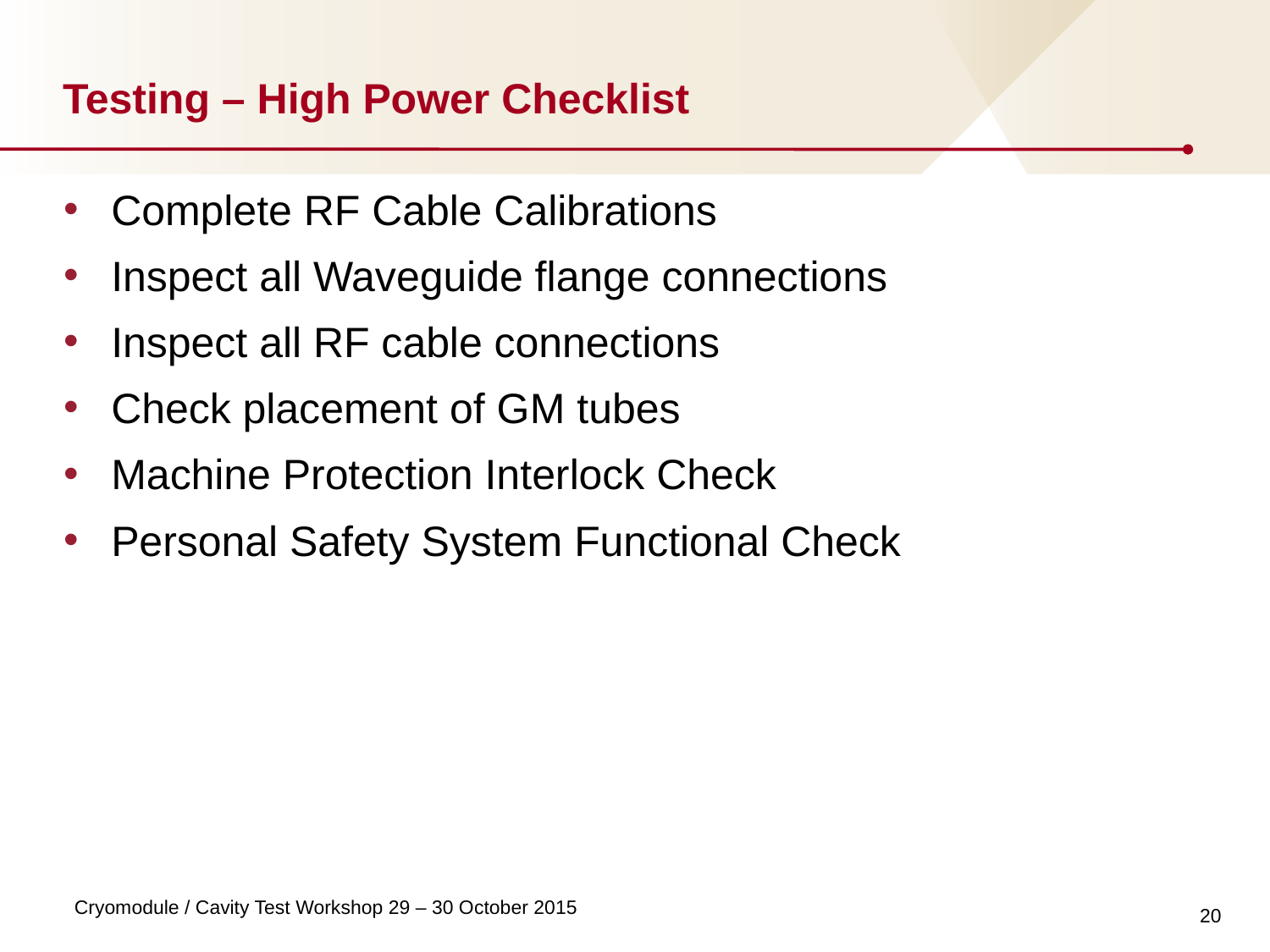

# Testing – High Power Checklist
Complete RF Cable Calibrations
Inspect all Waveguide flange connections
Inspect all RF cable connections
Check placement of GM tubes
Machine Protection Interlock Check
Personal Safety System Functional Check

20
Cryomodule / Cavity Test Workshop 29 – 30 October 2015